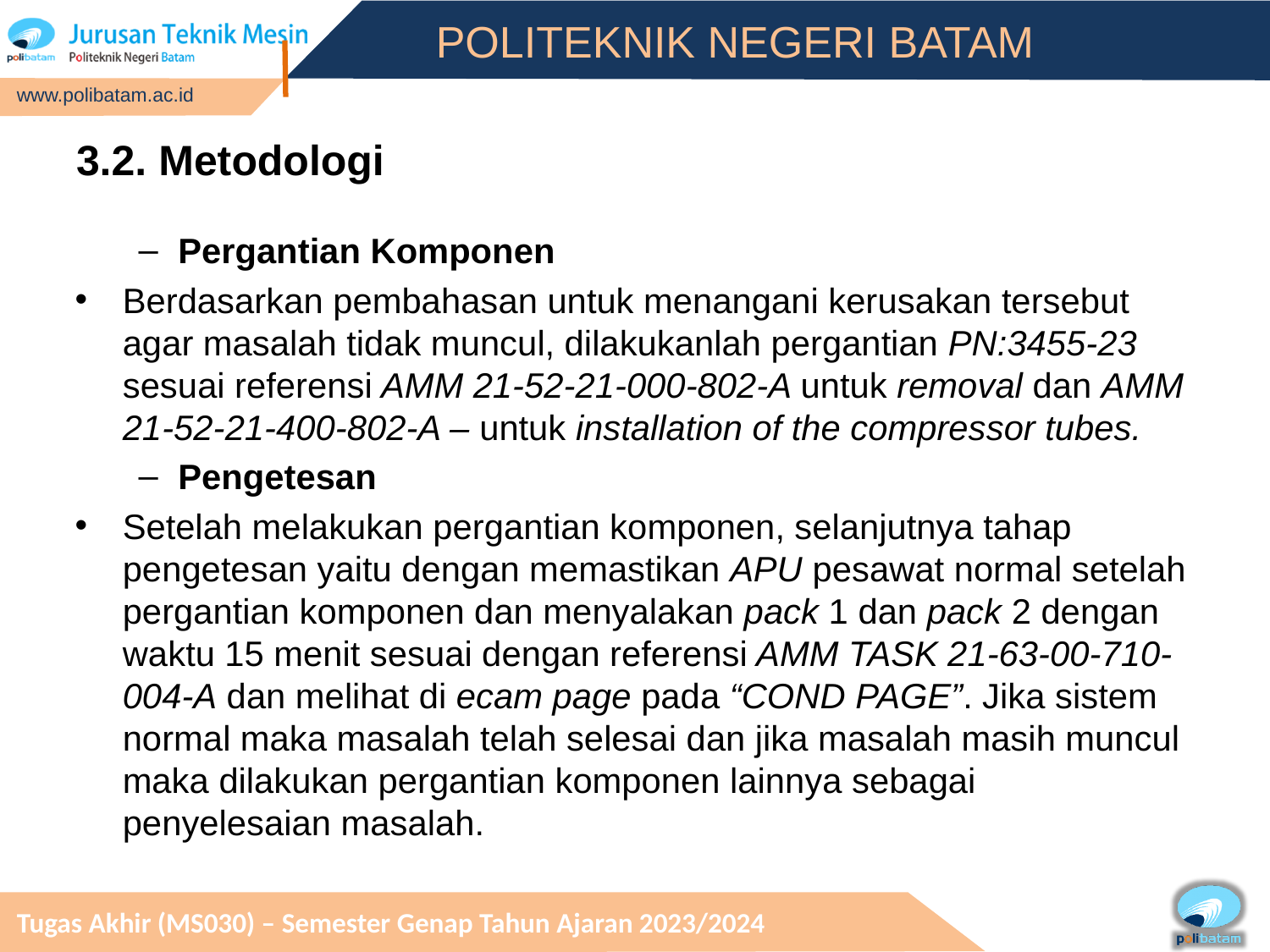

# 3.2. Metodologi
Pergantian Komponen
Berdasarkan pembahasan untuk menangani kerusakan tersebut agar masalah tidak muncul, dilakukanlah pergantian PN:3455-23 sesuai referensi AMM 21-52-21-000-802-A untuk removal dan AMM 21-52-21-400-802-A – untuk installation of the compressor tubes.
Pengetesan
Setelah melakukan pergantian komponen, selanjutnya tahap pengetesan yaitu dengan memastikan APU pesawat normal setelah pergantian komponen dan menyalakan pack 1 dan pack 2 dengan waktu 15 menit sesuai dengan referensi AMM TASK 21-63-00-710-004-A dan melihat di ecam page pada “COND PAGE”. Jika sistem normal maka masalah telah selesai dan jika masalah masih muncul maka dilakukan pergantian komponen lainnya sebagai penyelesaian masalah.